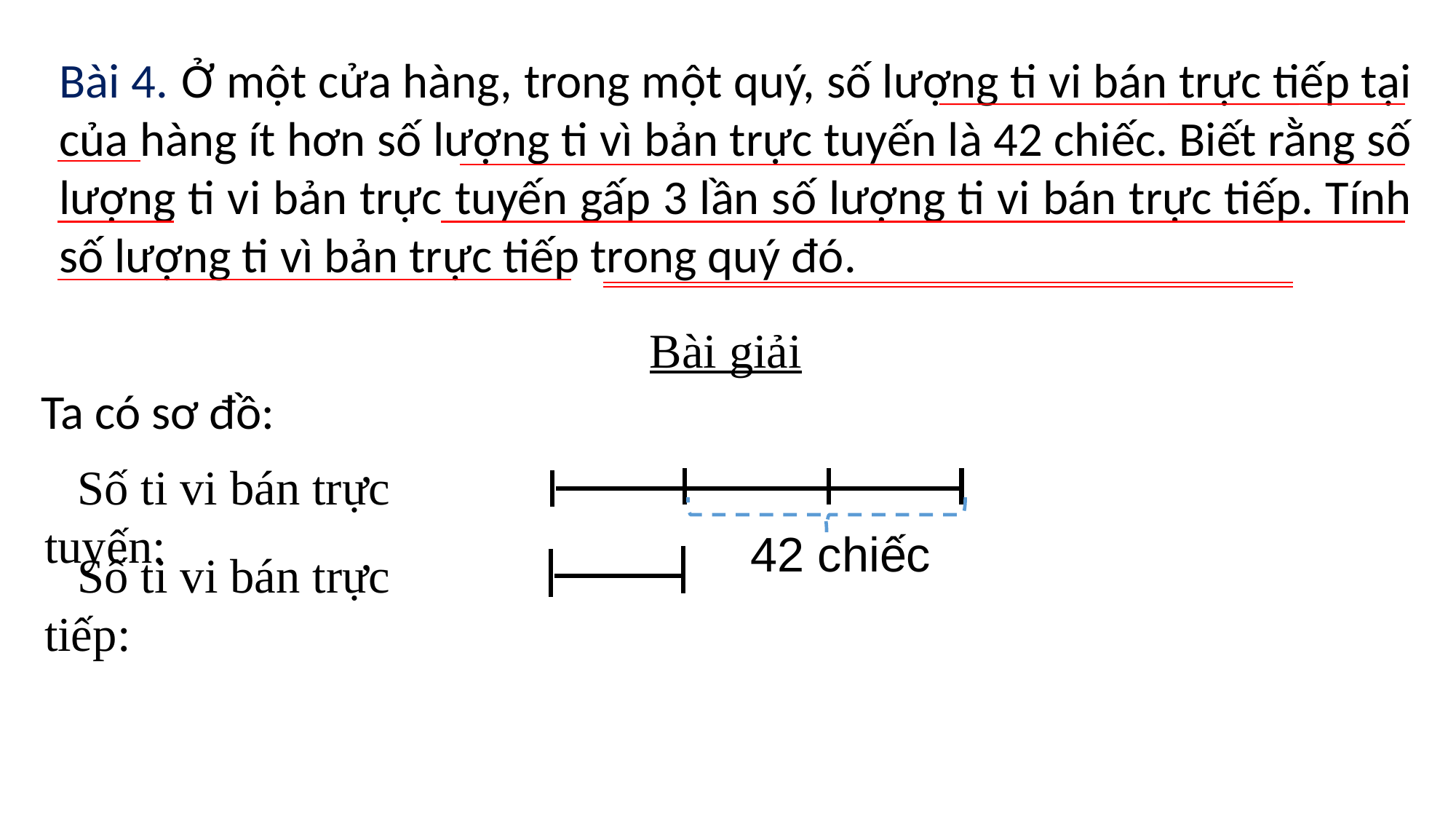

Bài 4.  Ở một cửa hàng, trong một quý, số lượng ti vi bán trực tiếp tại của hàng ít hơn số lượng ti vì bản trực tuyến là 42 chiếc. Biết rằng số lượng ti vi bản trực tuyến gấp 3 lần số lượng ti vi bán trực tiếp. Tính số lượng ti vì bản trực tiếp trong quý đó.
 Bài giải
Ta có sơ đồ:

Số ti vi bán trực tuyến:
42 chiếc
Số ti vi bán trực tiếp: